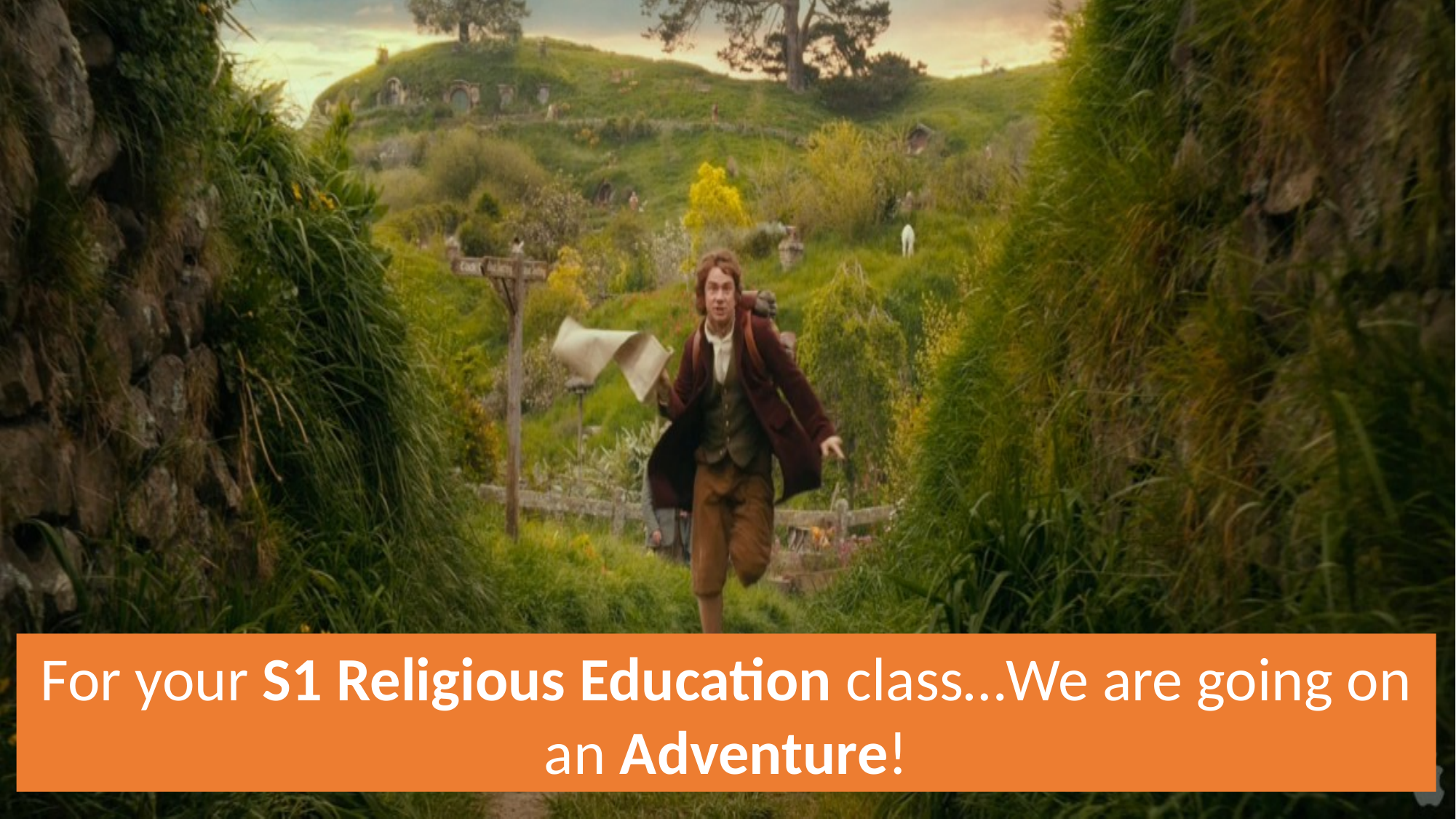

# For your S1 Religious Education class…We are going on an Adventure!